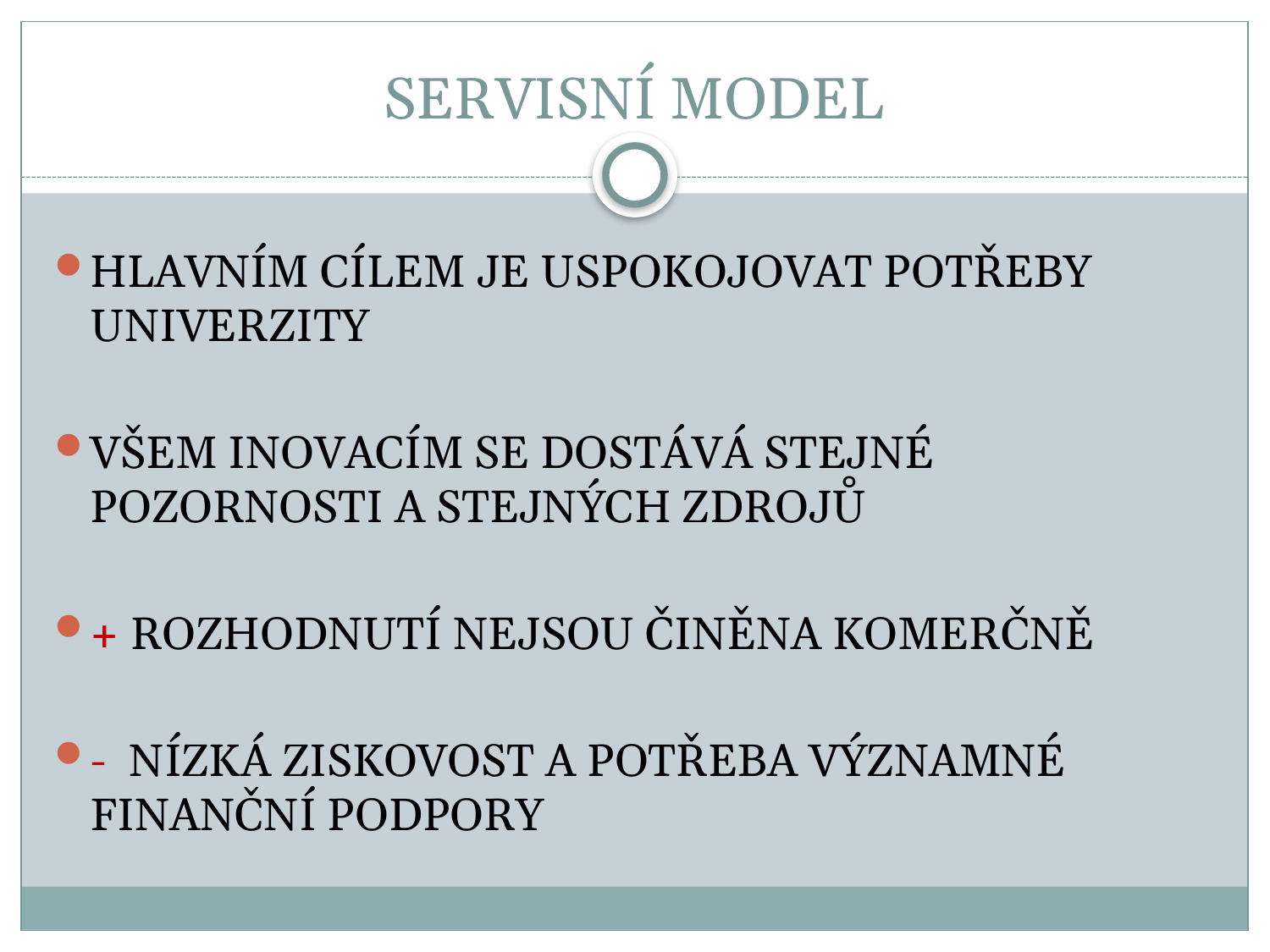

# SERVISNÍ MODEL
HLAVNÍM CÍLEM JE USPOKOJOVAT POTŘEBY UNIVERZITY

VŠEM INOVACÍM SE DOSTÁVÁ STEJNÉ POZORNOSTI A STEJNÝCH ZDROJŮ

+ ROZHODNUTÍ NEJSOU ČINĚNA KOMERČNĚ

-  NÍZKÁ ZISKOVOST A POTŘEBA VÝZNAMNÉ FINANČNÍ PODPORY